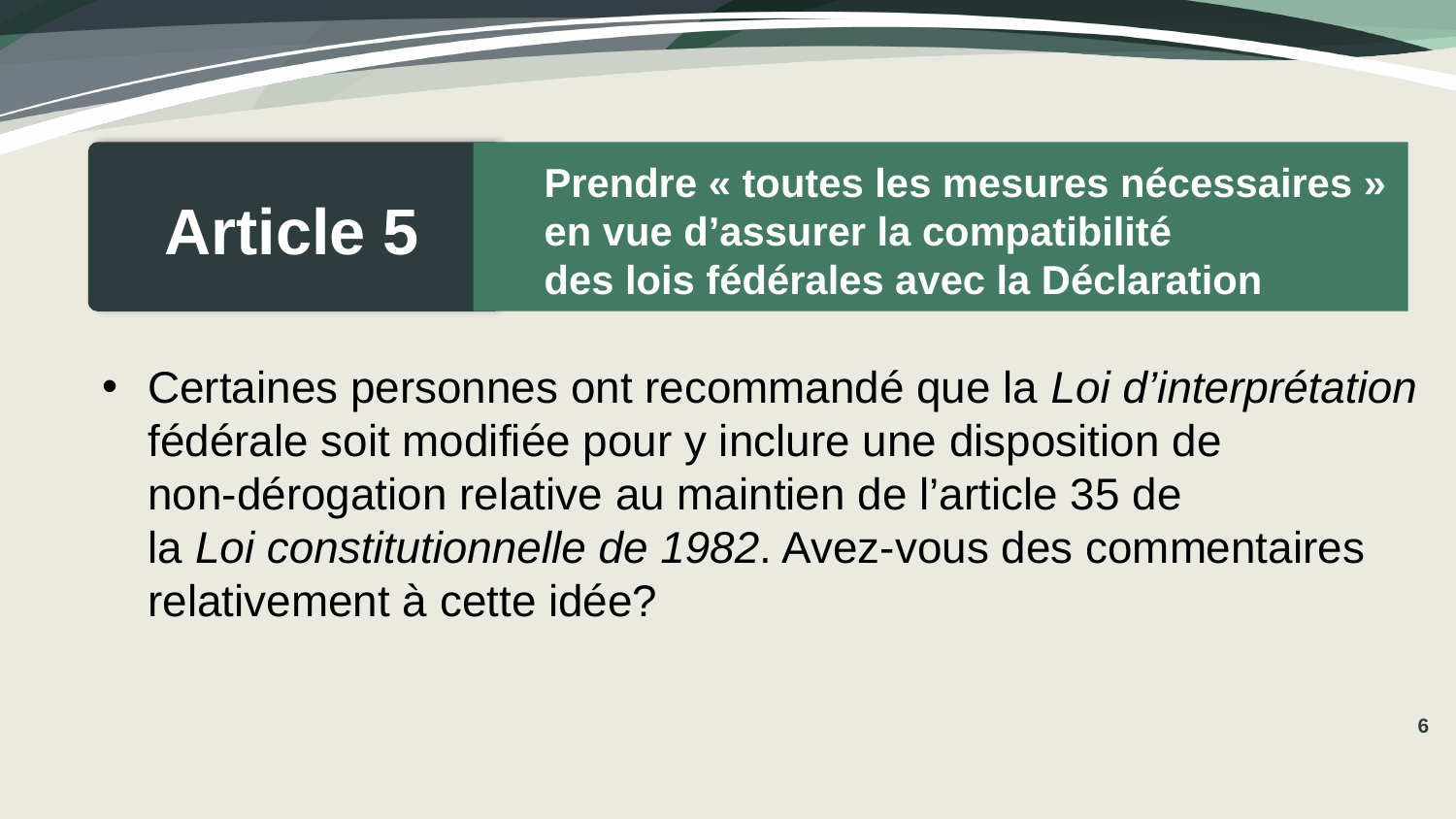

Prendre « toutes les mesures nécessaires »
en vue d’assurer la compatibilité
des lois fédérales avec la Déclaration
Article 5
Certaines personnes ont recommandé que la Loi d’interprétation fédérale soit modifiée pour y inclure une disposition de
non-dérogation relative au maintien de l’article 35 de
la Loi constitutionnelle de 1982. Avez-vous des commentaires relativement à cette idée?

6